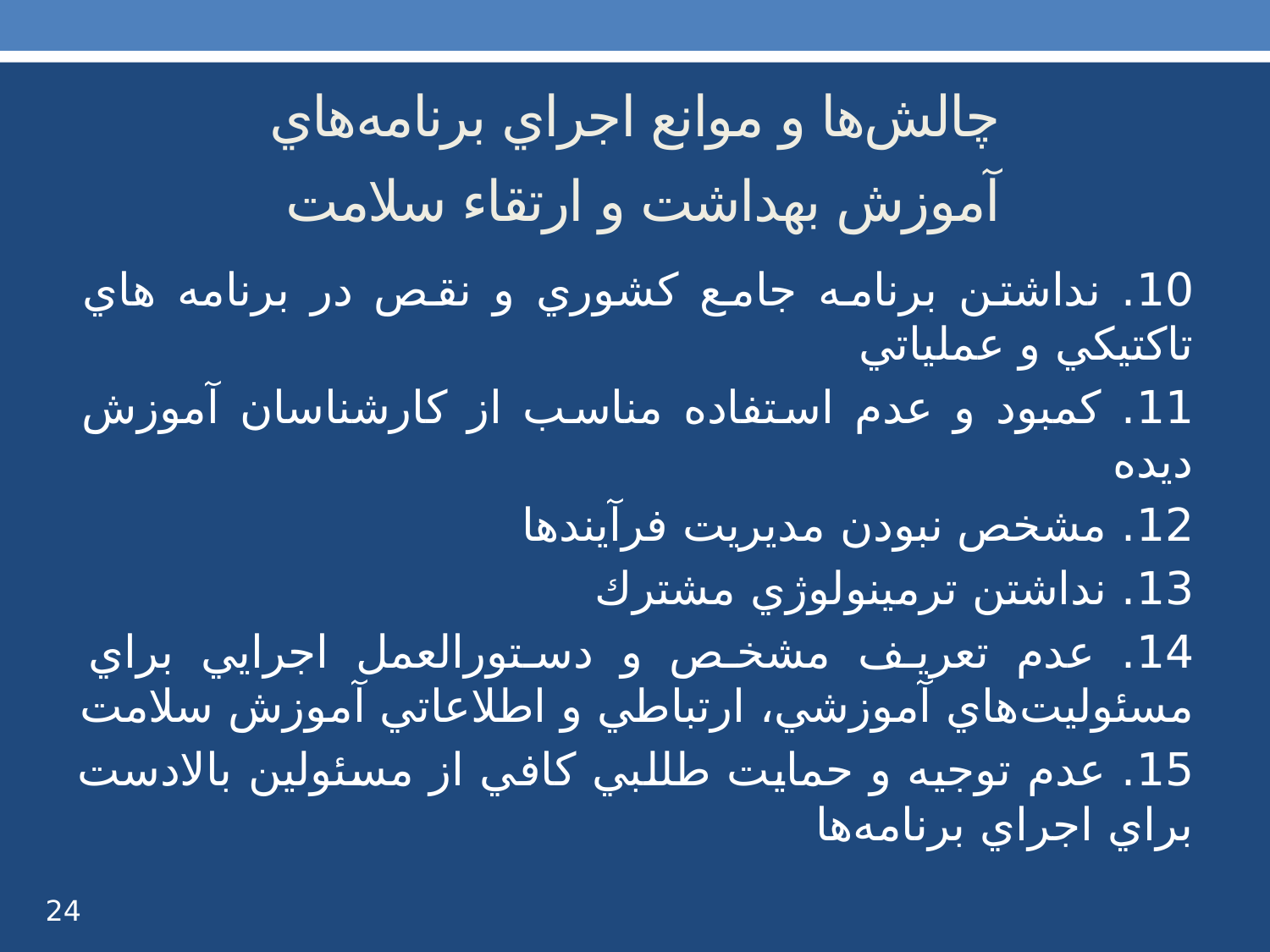

# چالش‌ها و موانع اجراي برنامه‌هاي آموزش بهداشت و ارتقاء سلامت
10. نداشتن برنامه جامع كشوري و نقص در برنامه هاي تاكتيكي و عملياتي
11. كمبود و عدم استفاده مناسب از كارشناسان آموزش ديده
12. مشخص نبودن مديريت فرآيندها
13. نداشتن ترمينولوژي مشترك
14. عدم تعريف مشخص و دستورالعمل اجرايي براي مسئوليت‌هاي آموزشي، ارتباطي و اطلاعاتي آموزش سلامت
15. عدم توجيه و حمايت طللبي كافي از مسئولين بالادست براي اجراي برنامه‌ها
24